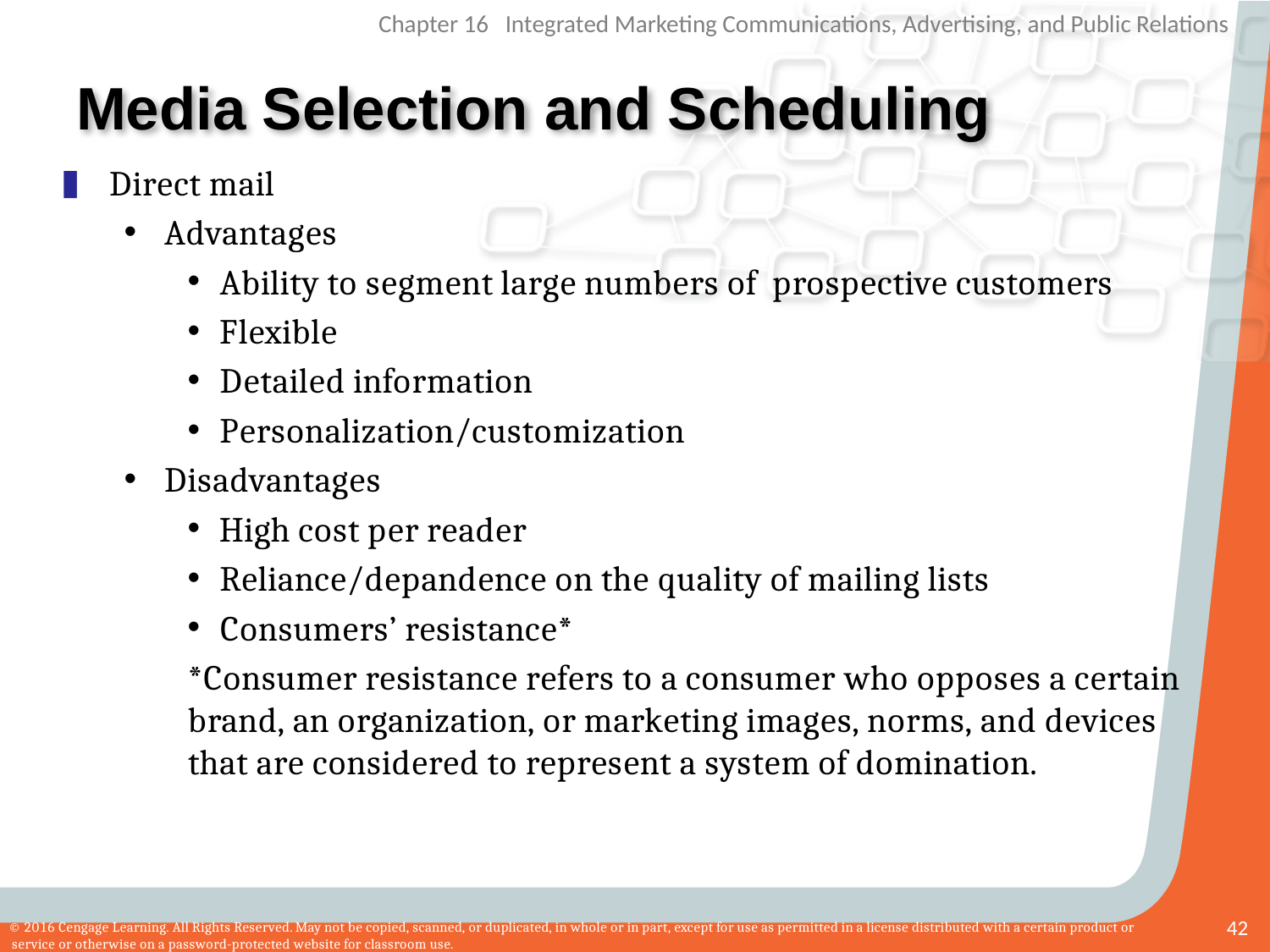

# Media Selection and Scheduling
Direct mail
Advantages
Ability to segment large numbers of  prospective customers
Flexible
Detailed information
Personalization/customization
Disadvantages
High cost per reader
Reliance/depandence on the quality of mailing lists
Consumers’ resistance*
*Consumer resistance refers to a consumer who opposes a certain brand, an organization, or marketing images, norms, and devices that are considered to represent a system of domination.

42